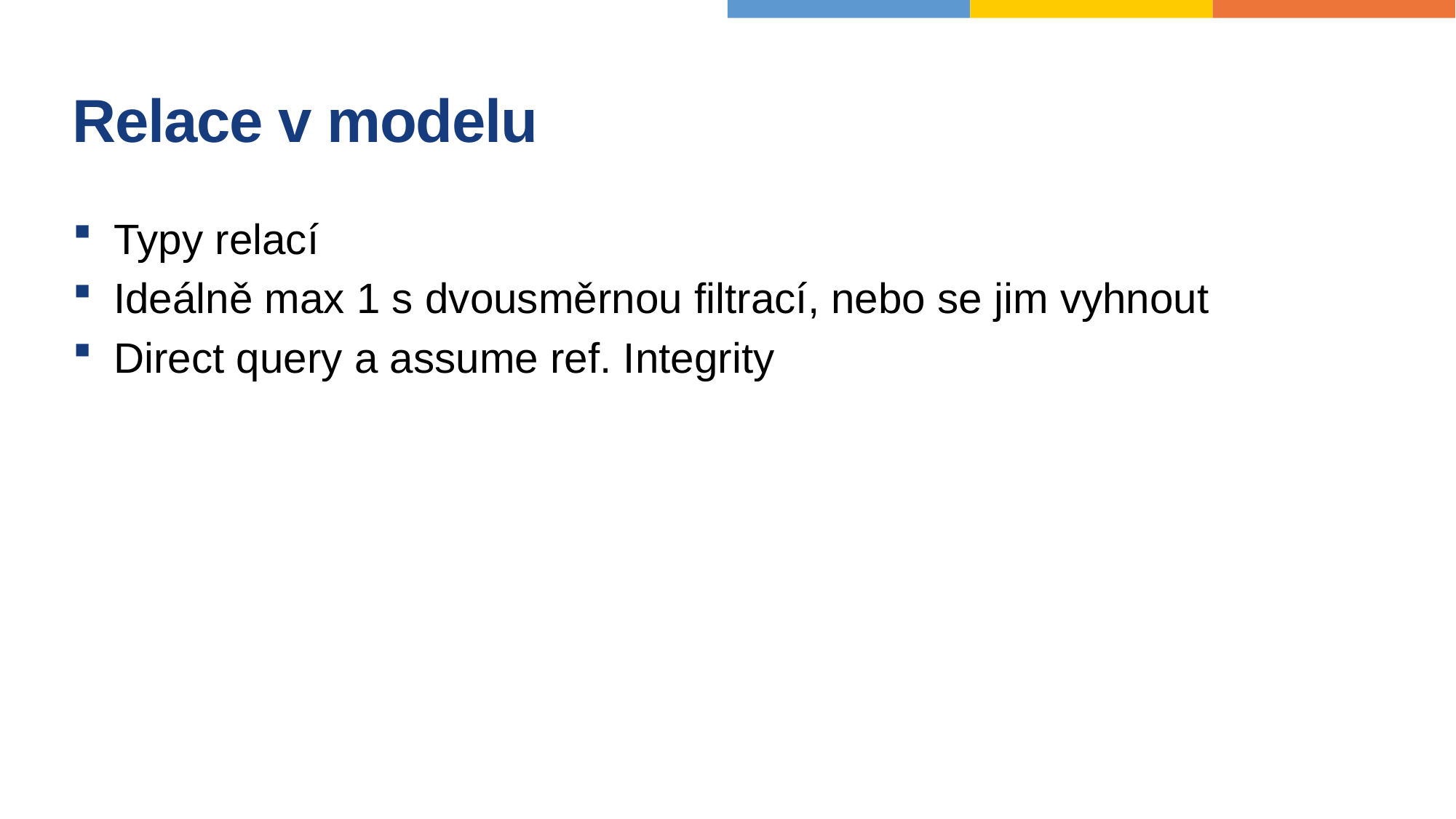

# Relace v modelu
Typy relací
Ideálně max 1 s dvousměrnou filtrací, nebo se jim vyhnout
Direct query a assume ref. Integrity